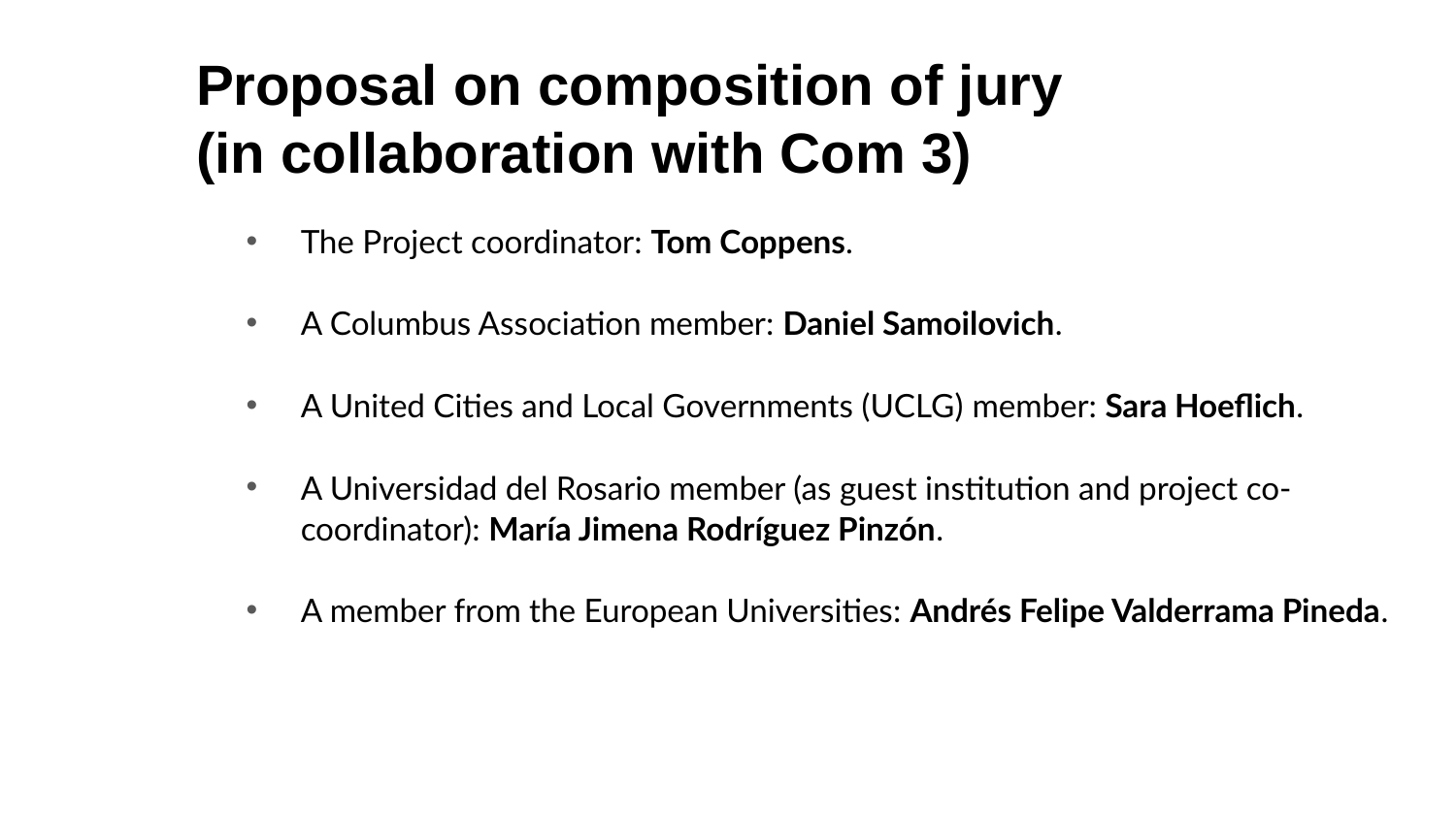

Proposal on composition of jury (in collaboration with Com 3)
The Project coordinator: Tom Coppens.

A Columbus Association member: Daniel Samoilovich.

A United Cities and Local Governments (UCLG) member: Sara Hoeflich.

A Universidad del Rosario member (as guest institution and project co-coordinator): María Jimena Rodríguez Pinzón.

A member from the European Universities: Andrés Felipe Valderrama Pineda.